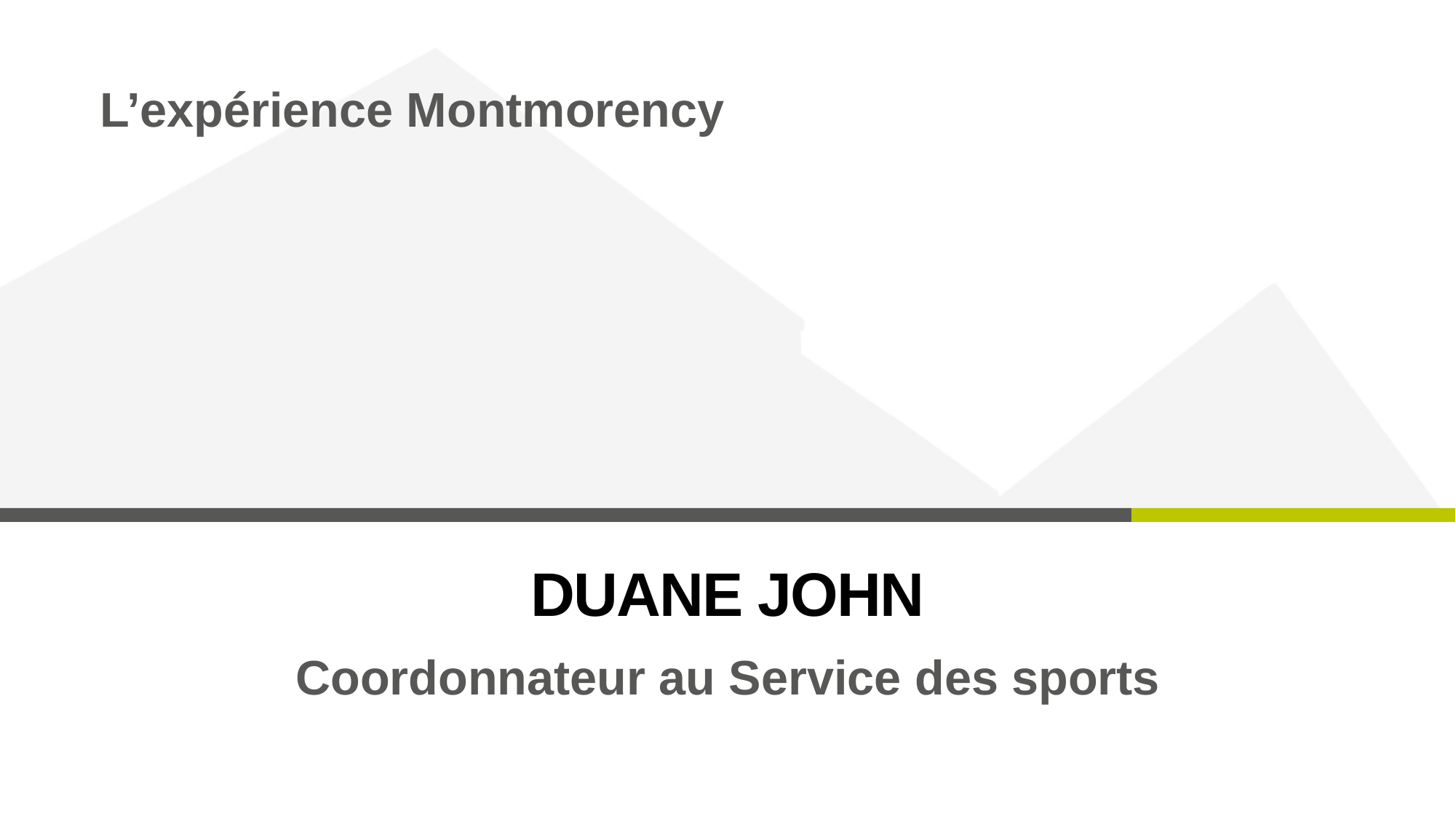

L’expérience Montmorency
# Duane john
Coordonnateur au Service des sports